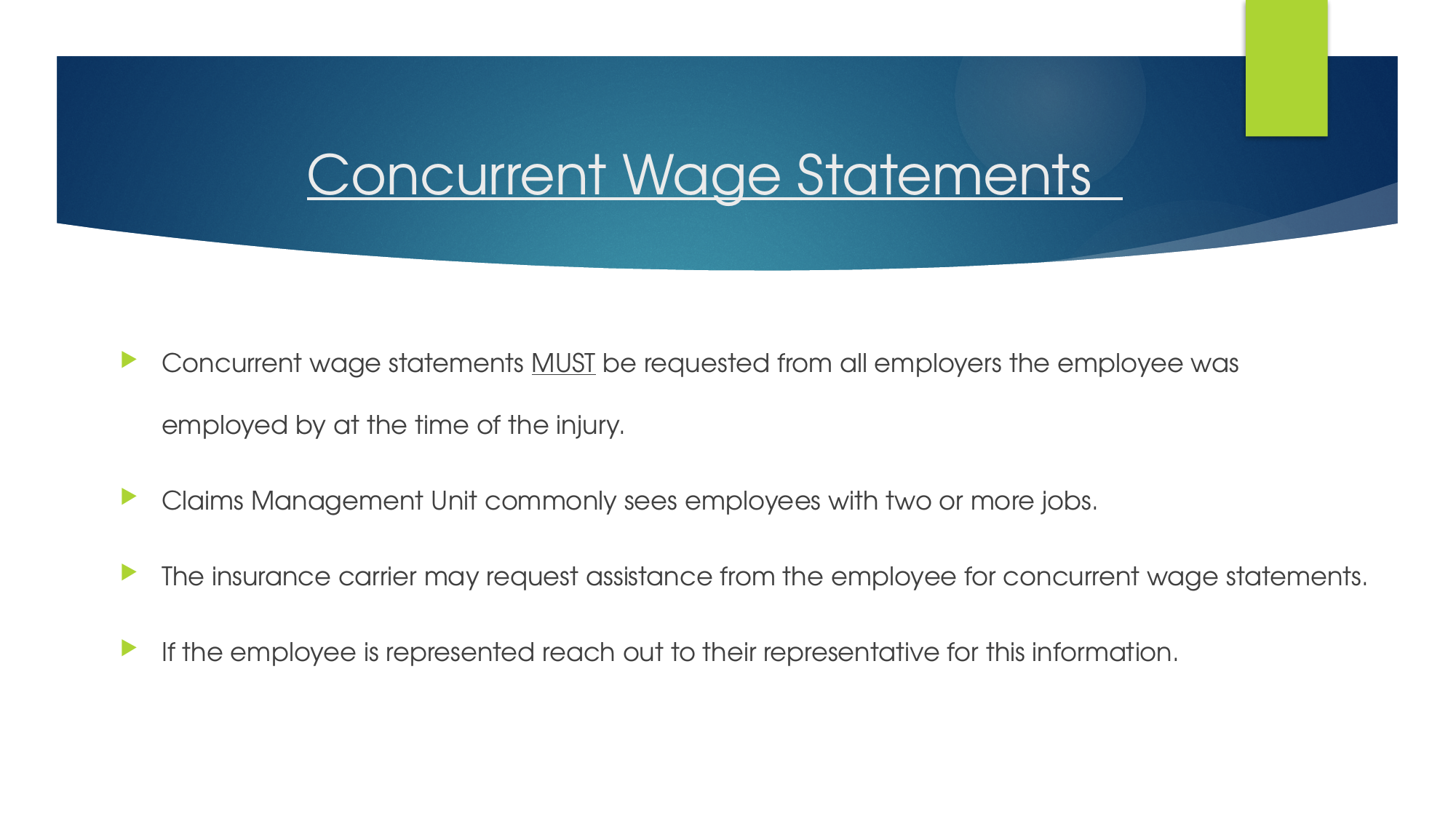

# Concurrent Wage Statements
Concurrent wage statements MUST be requested from all employers the employee was employed by at the time of the injury.
Claims Management Unit commonly sees employees with two or more jobs.
The insurance carrier may request assistance from the employee for concurrent wage statements.
If the employee is represented reach out to their representative for this information.